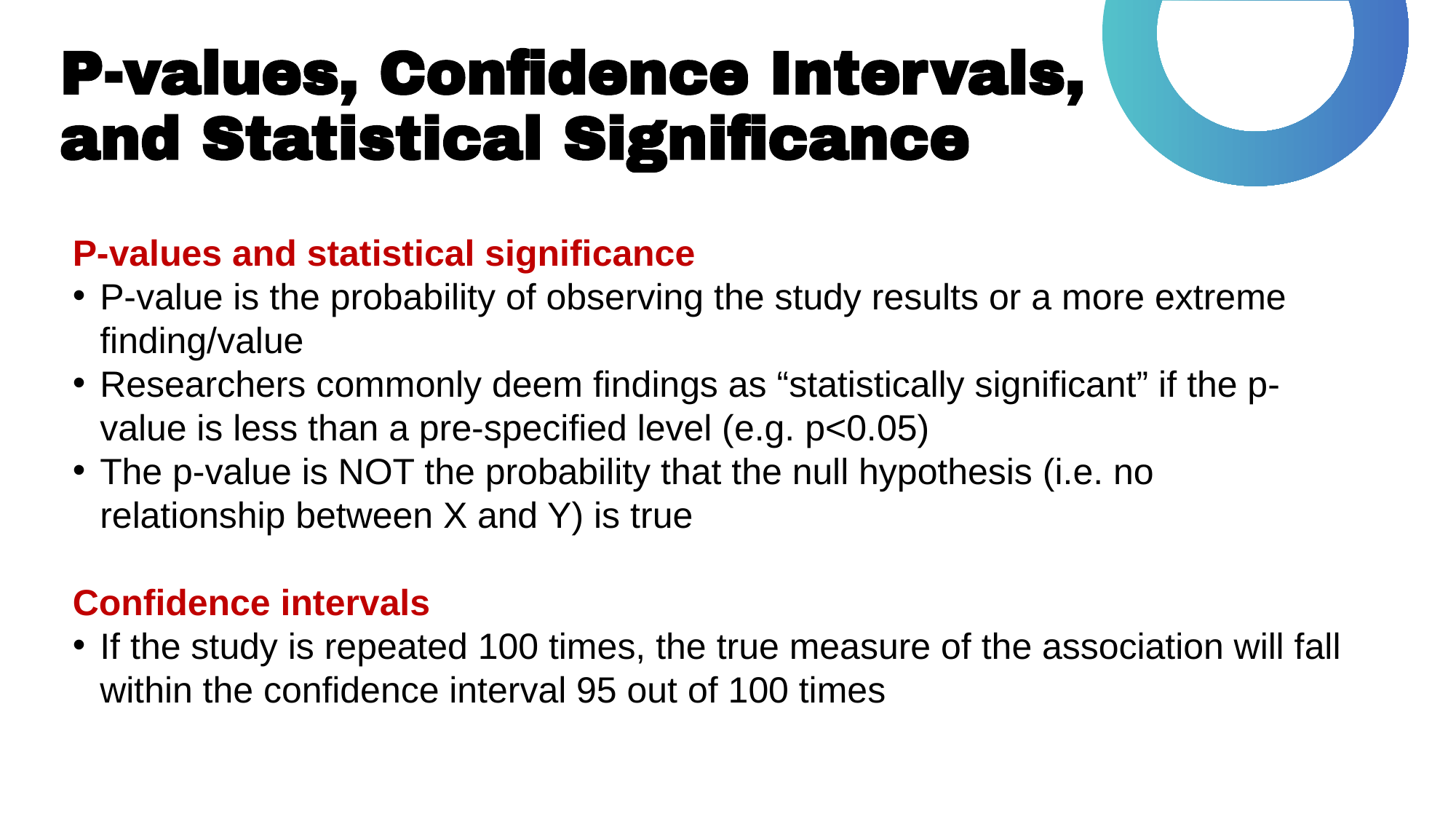

# P-values, Confidence Intervals, and Statistical Significance
P-values and statistical significance
P-value is the probability of observing the study results or a more extreme finding/value
Researchers commonly deem findings as “statistically significant” if the p-value is less than a pre-specified level (e.g. p<0.05)
The p-value is NOT the probability that the null hypothesis (i.e. no relationship between X and Y) is true

Confidence intervals
If the study is repeated 100 times, the true measure of the association will fall within the confidence interval 95 out of 100 times